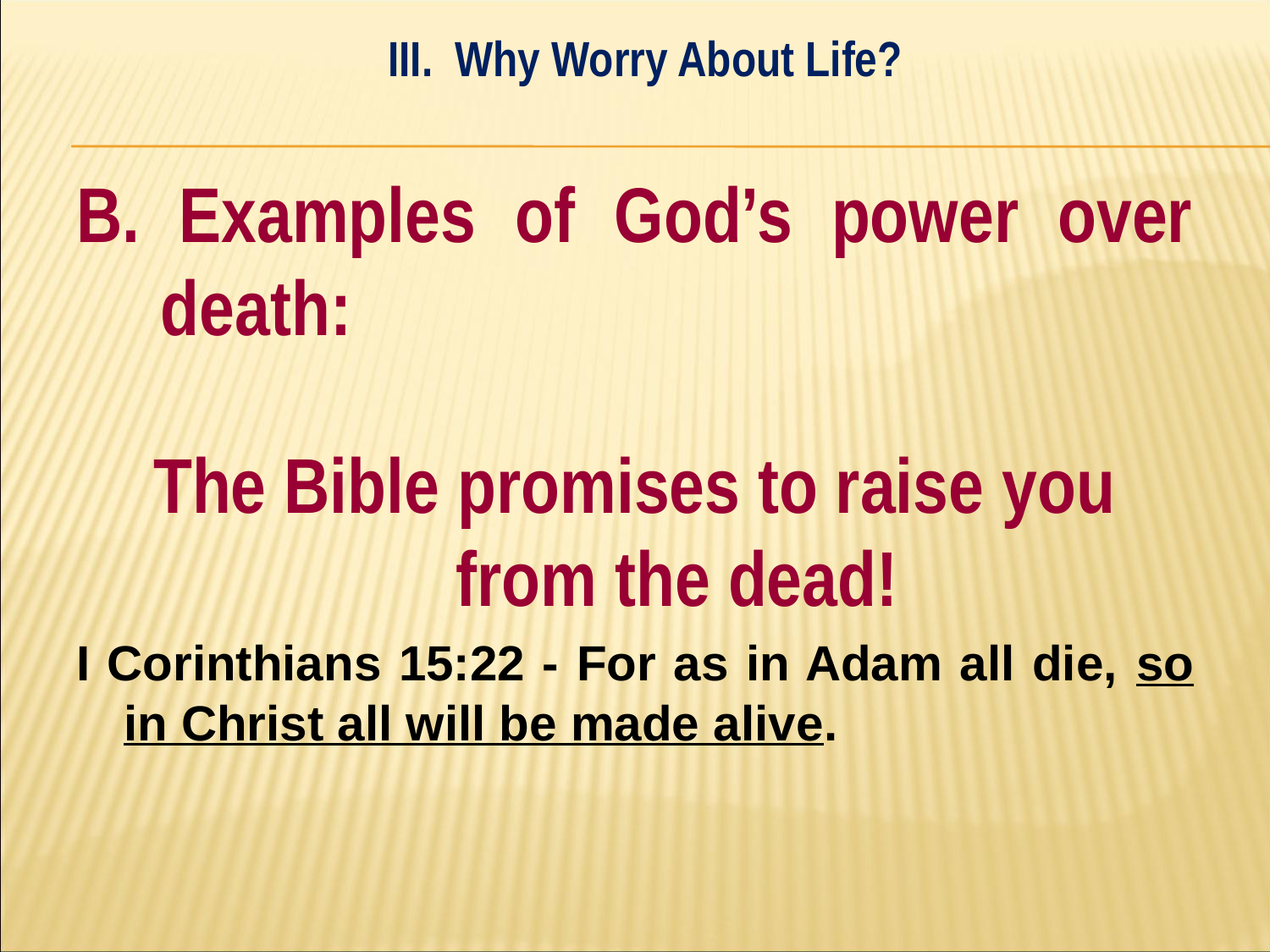

III.  Why Worry About Life?
#
B. Examples of God’s power over death:

The Bible promises to raise you from the dead!
I Corinthians 15:22 - For as in Adam all die, so in Christ all will be made alive.